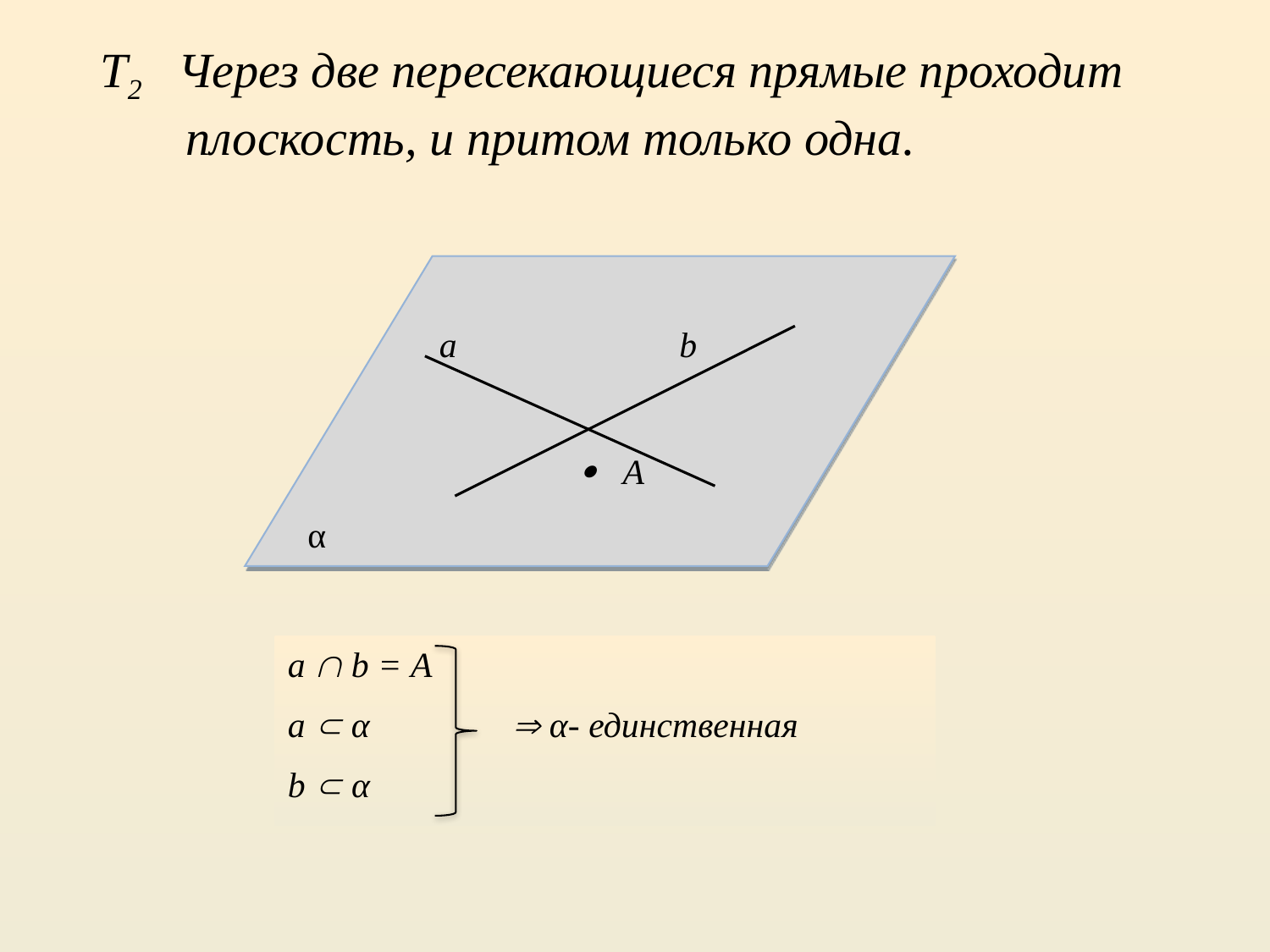

Т2     Через две пересекающиеся прямые проходит
       плоскость, и притом только одна.

   а                         b

                     •   А

α

а ∩ b = А
а ⊂ α	           ⇒ α- единственная
b ⊂ α